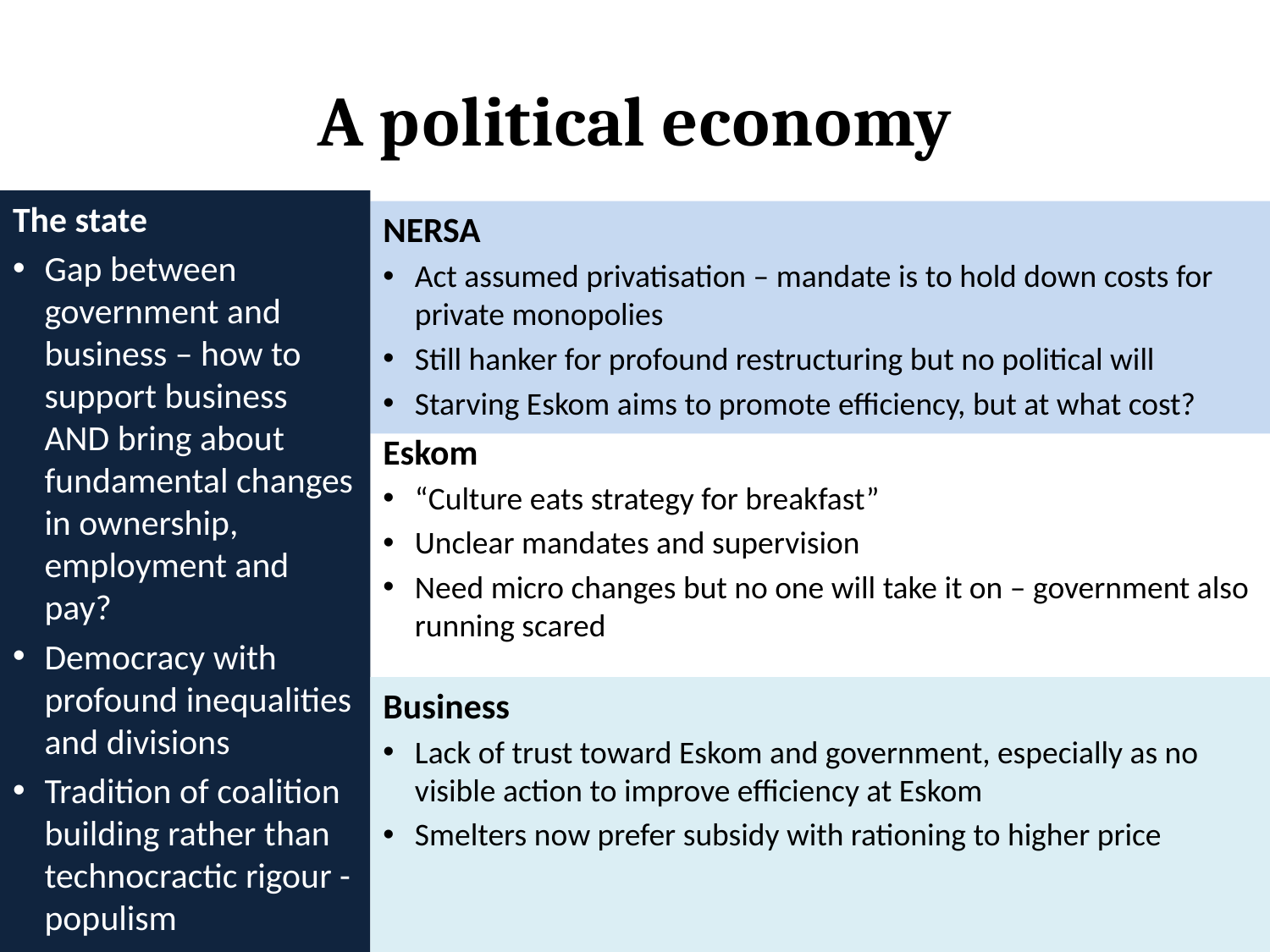

# A political economy
The state
Gap between government and business – how to support business AND bring about fundamental changes in ownership, employment and pay?
Democracy with profound inequalities and divisions
Tradition of coalition building rather than technocractic rigour - populism

NERSA
Act assumed privatisation – mandate is to hold down costs for private monopolies
Still hanker for profound restructuring but no political will
Starving Eskom aims to promote efficiency, but at what cost?
Eskom
“Culture eats strategy for breakfast”
Unclear mandates and supervision
Need micro changes but no one will take it on – government also running scared
Business
Lack of trust toward Eskom and government, especially as no visible action to improve efficiency at Eskom
Smelters now prefer subsidy with rationing to higher price